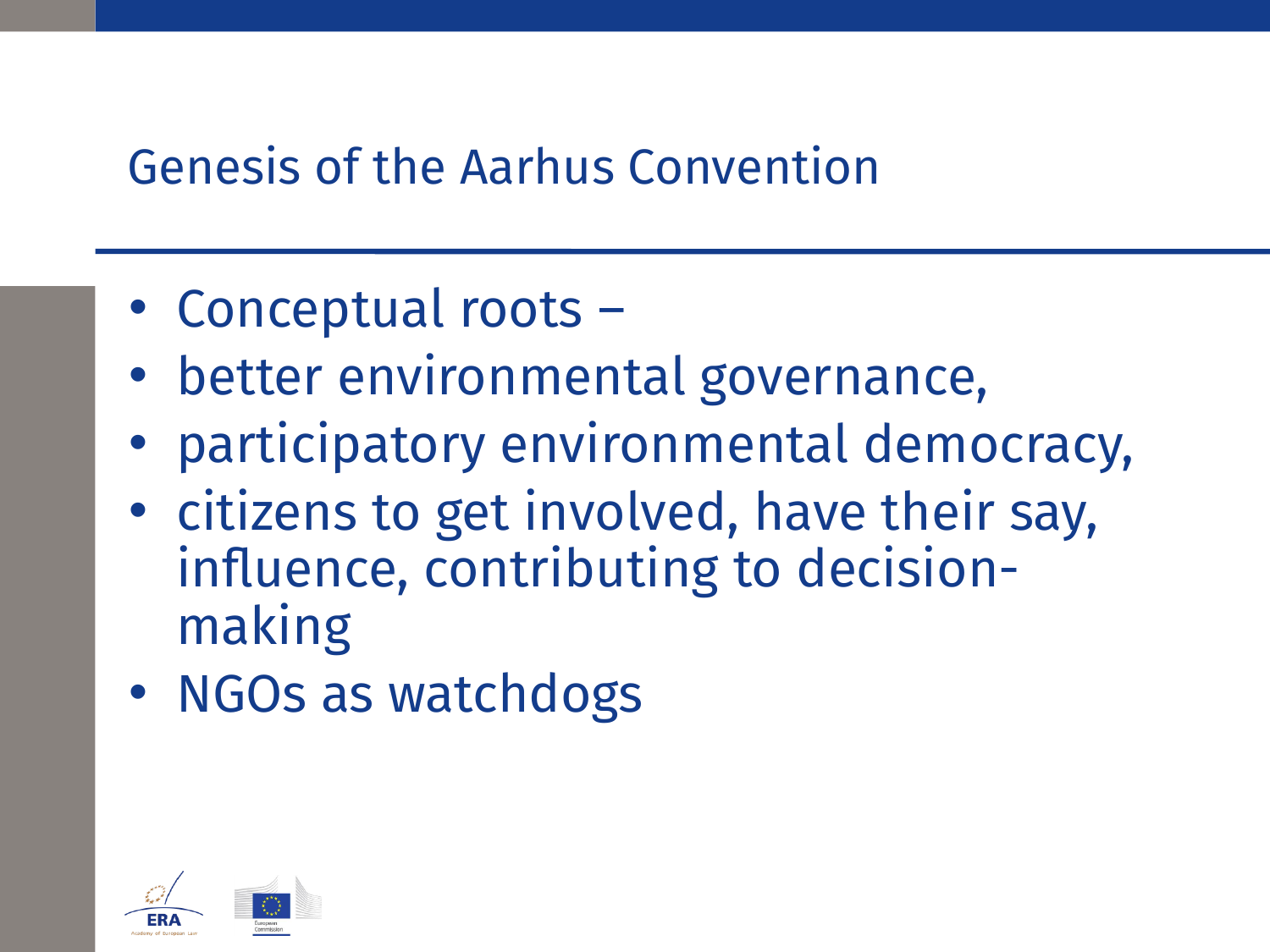

# Genesis of the Aarhus Convention
Conceptual roots –
better environmental governance,
participatory environmental democracy,
citizens to get involved, have their say, influence, contributing to decision-making
NGOs as watchdogs